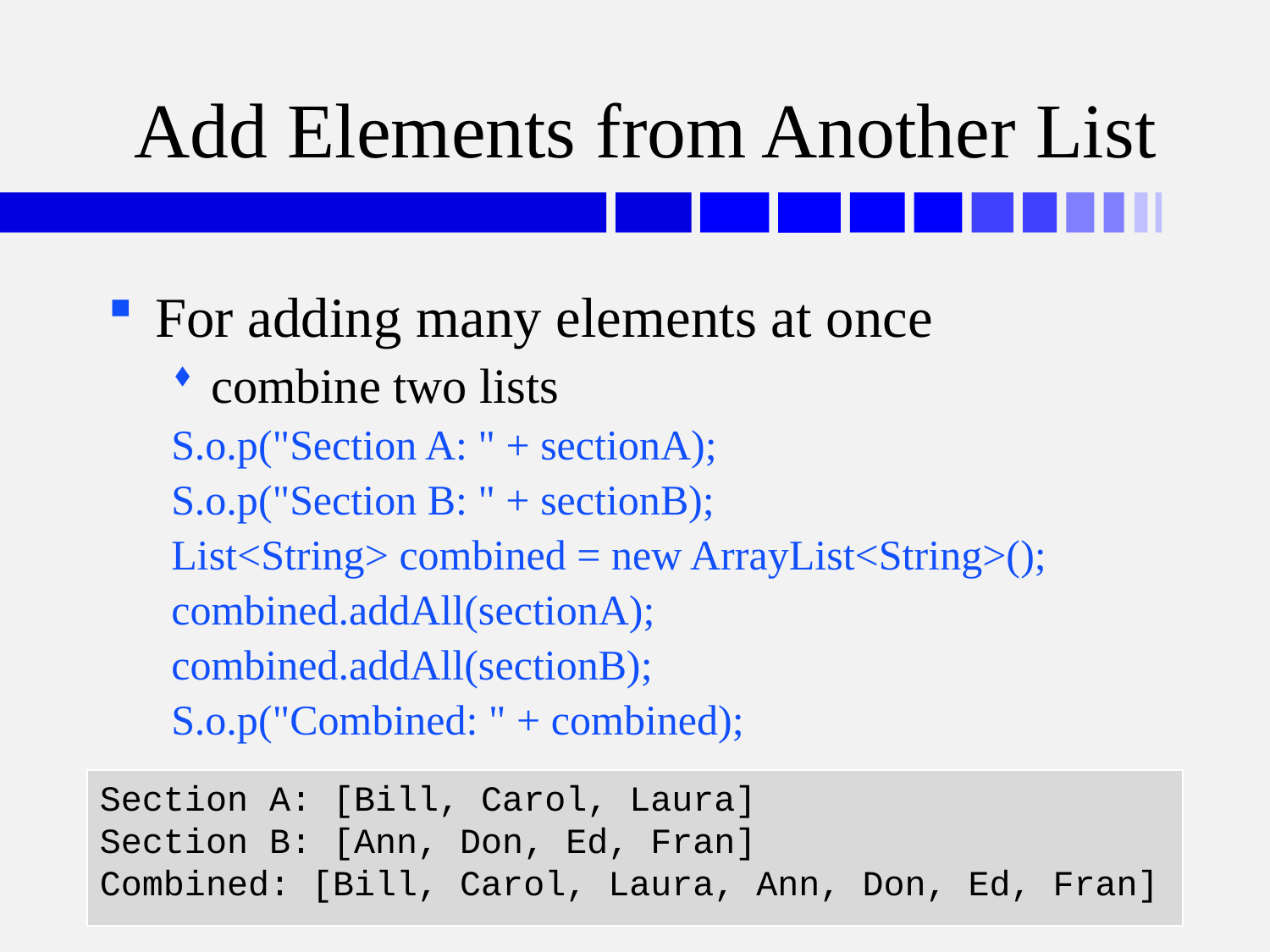

# Add Elements from Another List
For adding many elements at once
combine two lists
S.o.p("Section A: " + sectionA);
S.o.p("Section B: " + sectionB);
List<String> combined = new ArrayList<String>();
combined.addAll(sectionA);
combined.addAll(sectionB);
S.o.p("Combined: " + combined);
Section A: [Bill, Carol, Laura]
Section B: [Ann, Don, Ed, Fran]
Combined: [Bill, Carol, Laura, Ann, Don, Ed, Fran]